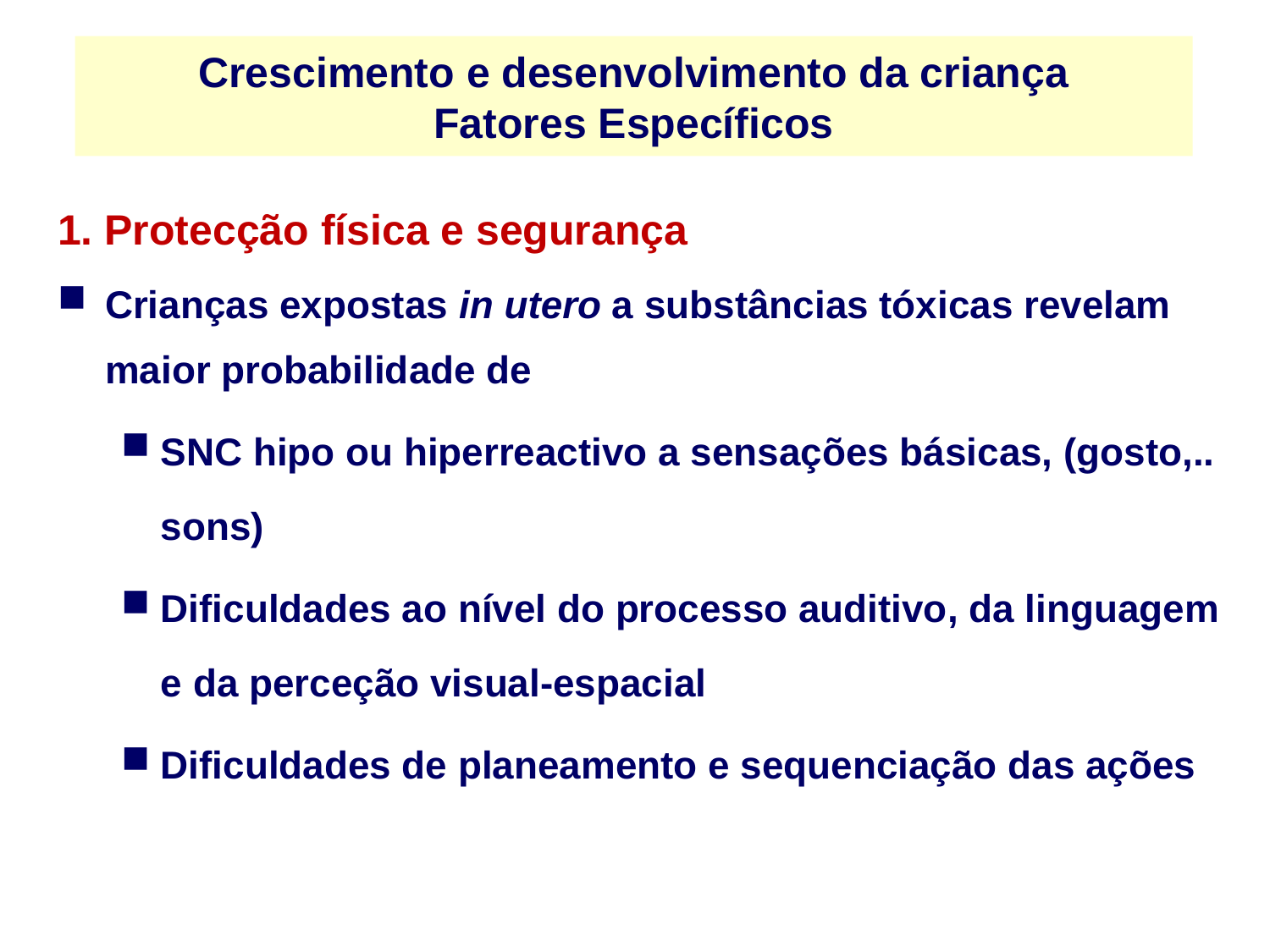

Crescimento e desenvolvimento da criança
Fatores Específicos
1. Protecção física e segurança
Crianças expostas in utero a substâncias tóxicas revelam maior probabilidade de
SNC hipo ou hiperreactivo a sensações básicas, (gosto,.. sons)
Dificuldades ao nível do processo auditivo, da linguagem e da perceção visual-espacial
Dificuldades de planeamento e sequenciação das ações